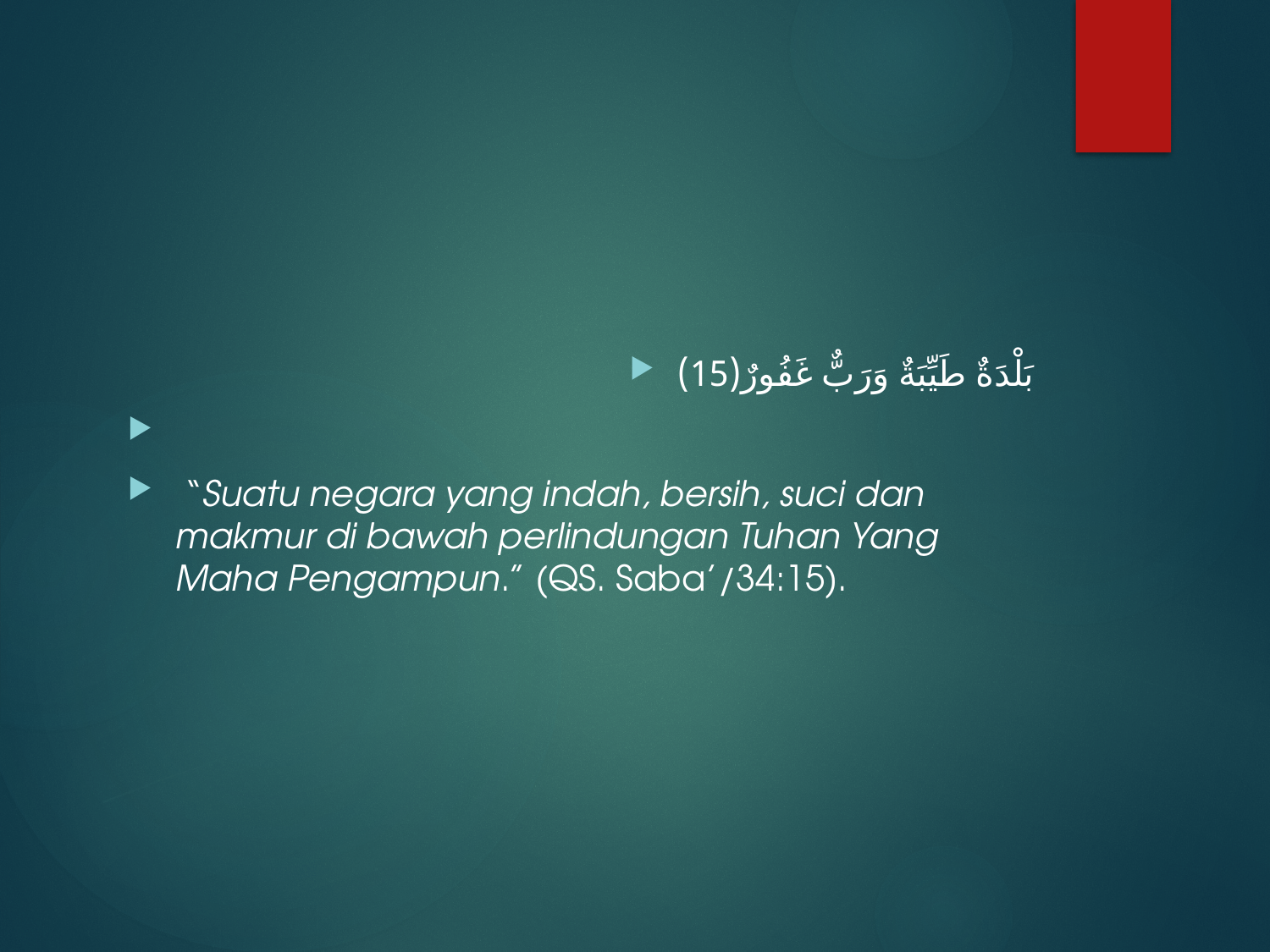

#

بَلْدَةٌ طَيِّبَةٌ وَرَبٌّ غَفُورٌ(15)

 “Suatu negara yang indah, bersih, suci dan makmur di bawah perlindungan Tuhan Yang Maha Pengampun.” (QS. Saba’/34:15).